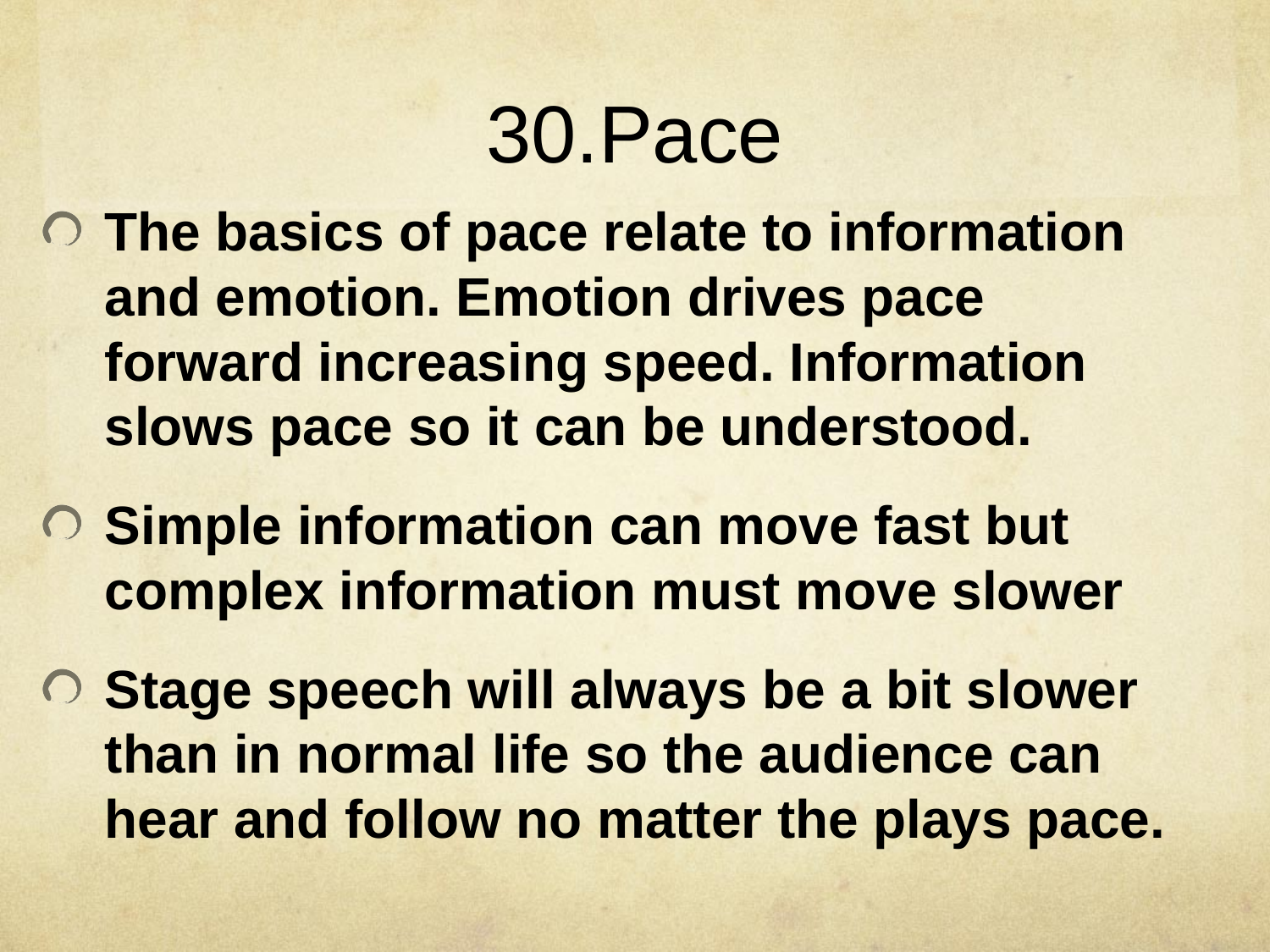

# 30.Pace
The basics of pace relate to information and emotion. Emotion drives pace forward increasing speed. Information slows pace so it can be understood.
Simple information can move fast but complex information must move slower
Stage speech will always be a bit slower than in normal life so the audience can hear and follow no matter the plays pace.